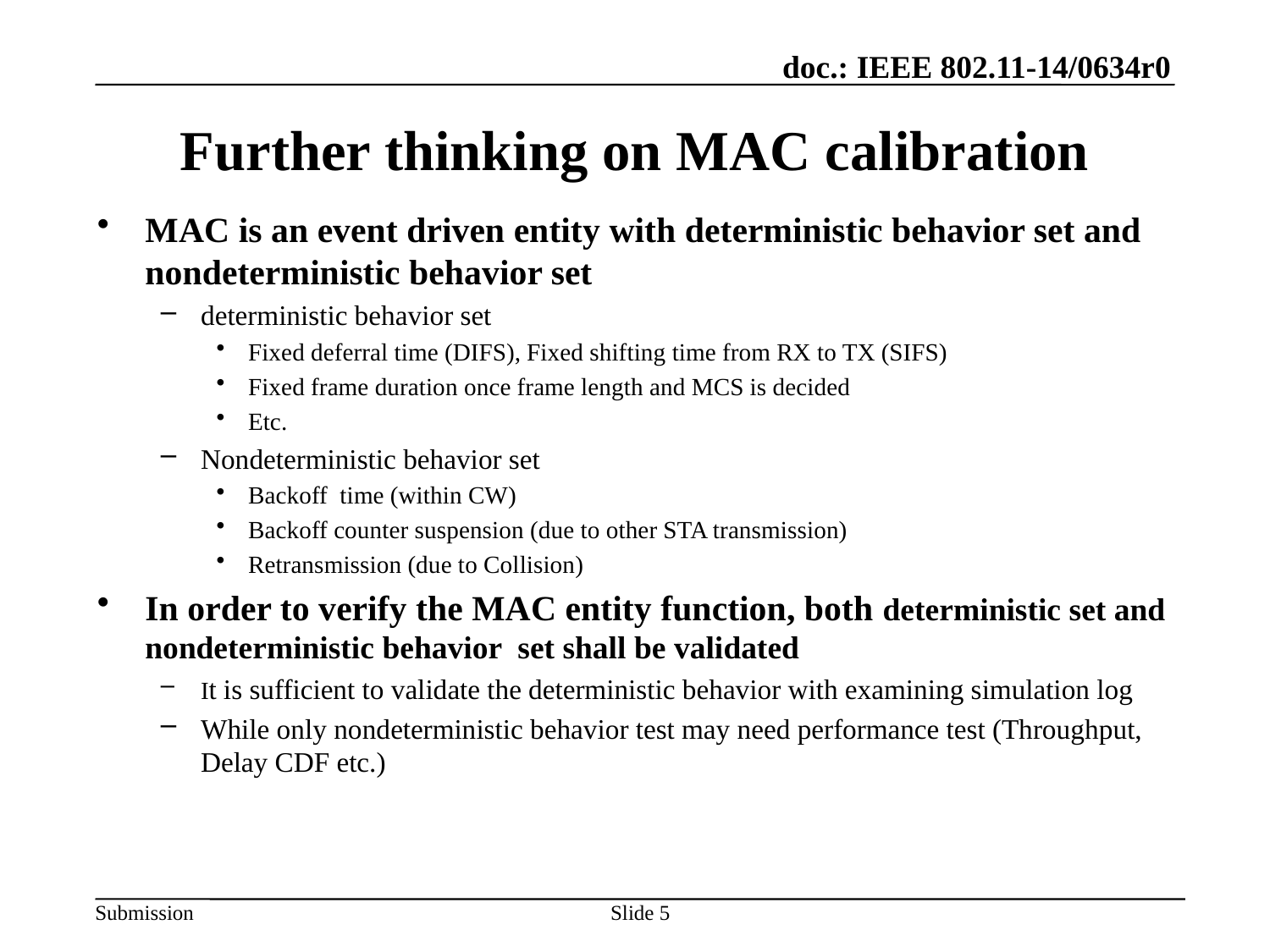

# Further thinking on MAC calibration
MAC is an event driven entity with deterministic behavior set and nondeterministic behavior set
deterministic behavior set
Fixed deferral time (DIFS), Fixed shifting time from RX to TX (SIFS)
Fixed frame duration once frame length and MCS is decided
Etc.
Nondeterministic behavior set
Backoff  time (within CW)
Backoff counter suspension (due to other STA transmission)
Retransmission (due to Collision)
In order to verify the MAC entity function, both deterministic set and nondeterministic behavior  set shall be validated
It is sufficient to validate the deterministic behavior with examining simulation log
While only nondeterministic behavior test may need performance test (Throughput,  Delay CDF etc.)

Slide 5